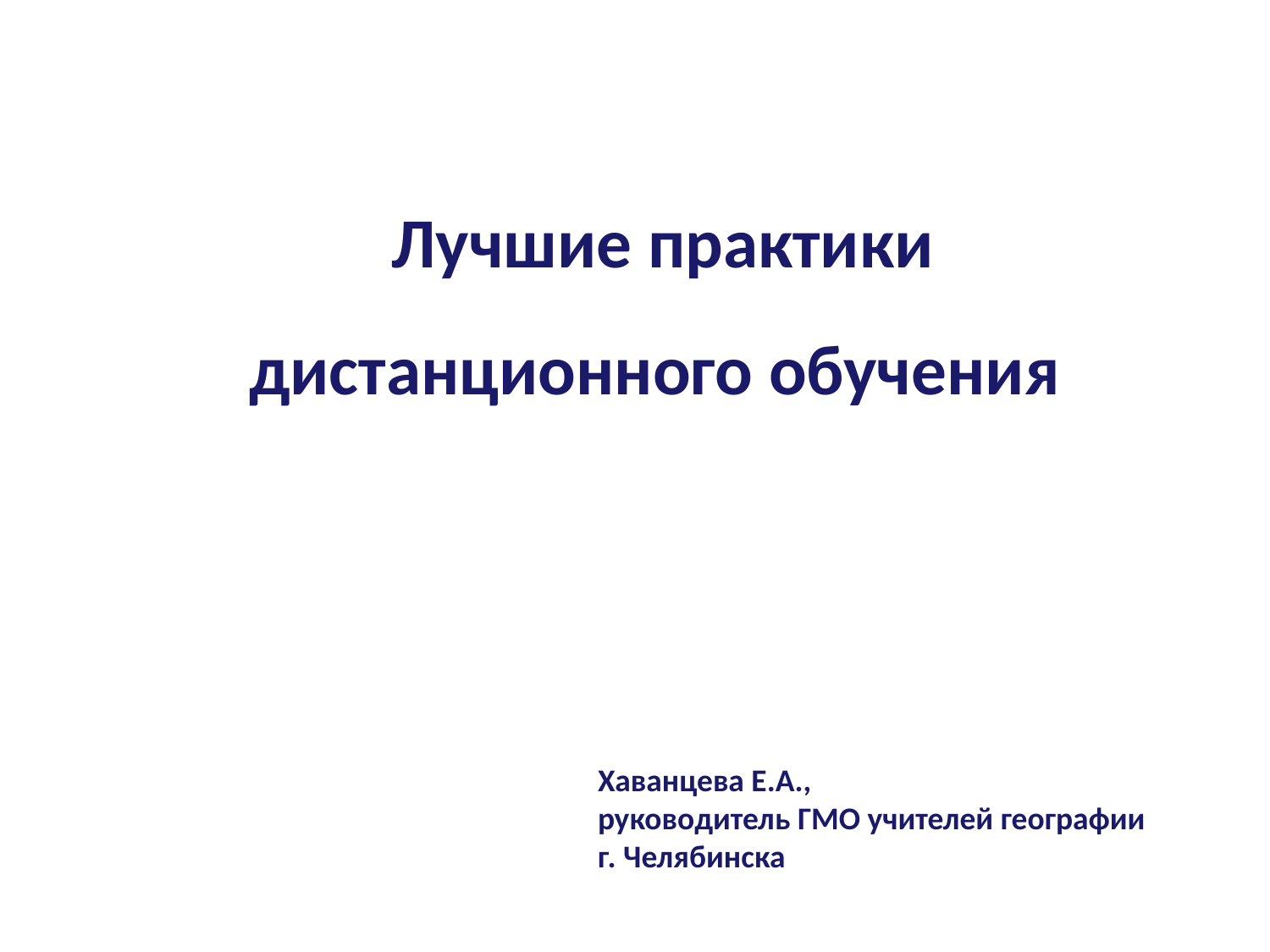

Лучшие практики дистанционного обучения

Хаванцева Е.А.,
руководитель ГМО учителей географии
г. Челябинска